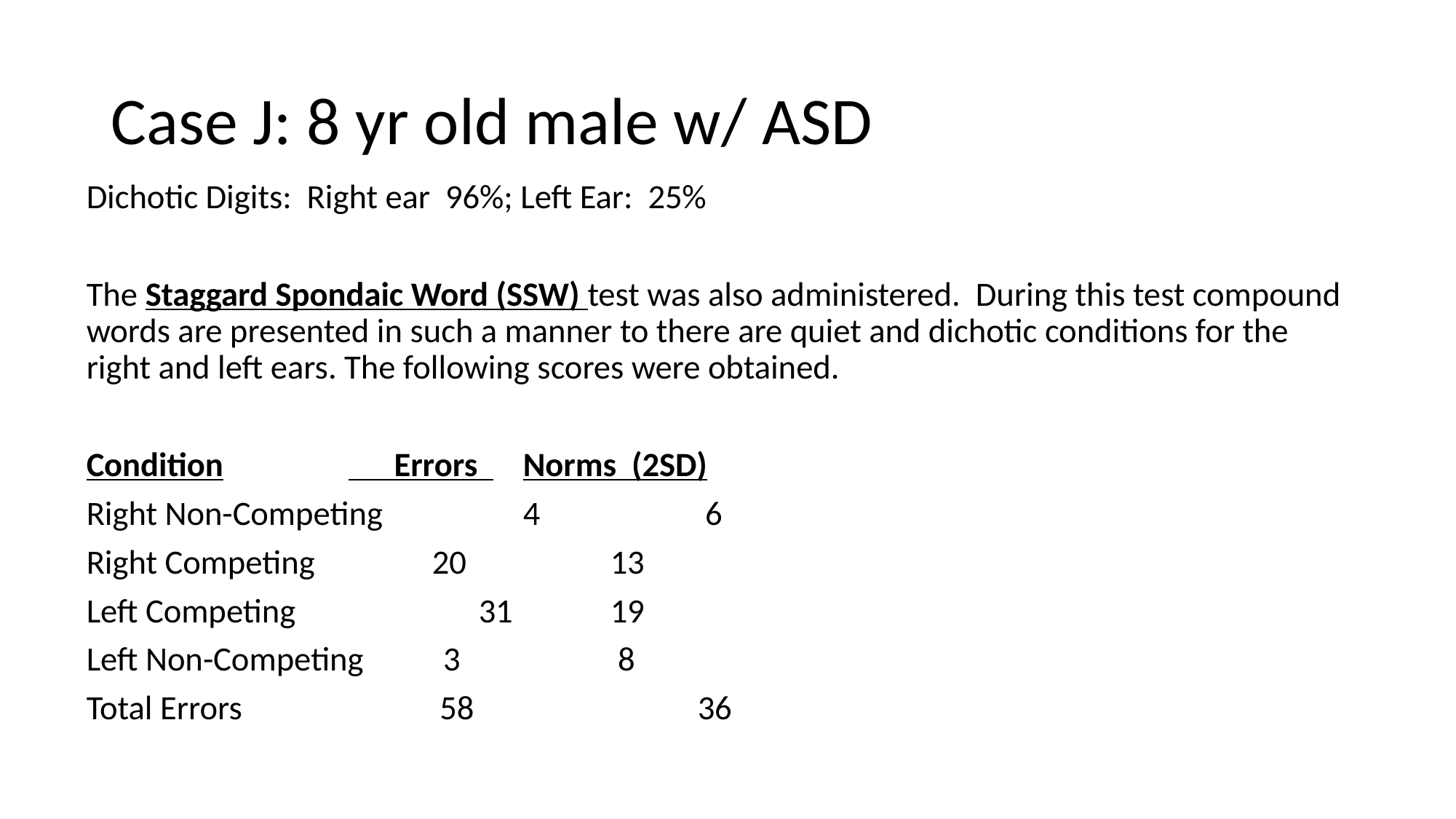

# Case J: 8 yr old male w/ ASD
Dichotic Digits:  Right ear  96%; Left Ear:  25%

The Staggard Spondaic Word (SSW) test was also administered.  During this test compound words are presented in such a manner to there are quiet and dichotic conditions for the right and left ears. The following scores were obtained.

Condition		      Errors  	Norms  (2SD)
Right Non-Competing	   	4	 	 6
Right Competing	           20		13
Left Competing                        31		19
Left Non-Competing       	 3	 	 8
Total Errors		            58        		36